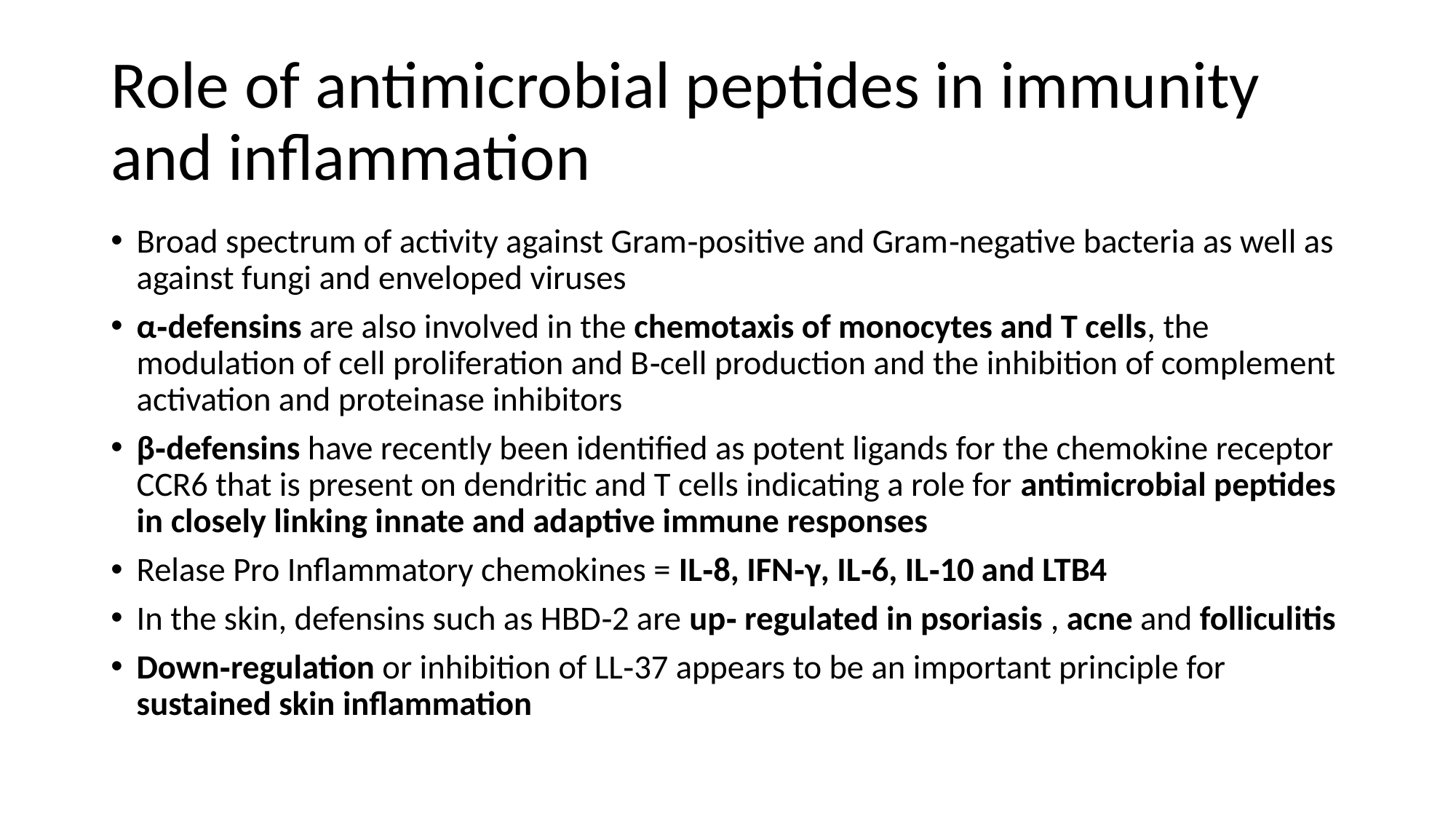

# Role of antimicrobial peptides in immunity and inflammation
Broad spectrum of activity against Gram‐positive and Gram‐negative bacteria as well as against fungi and enveloped viruses
α‐defensins are also involved in the chemotaxis of monocytes and T cells, the modulation of cell proliferation and B‐cell production and the inhibition of complement activation and proteinase inhibitors
β‐defensins have recently been identified as potent ligands for the chemokine receptor CCR6 that is present on dendritic and T cells indicating a role for antimicrobial peptides in closely linking innate and adaptive immune responses
Relase Pro Inflammatory chemokines = IL‐8, IFN‐γ, IL‐6, IL‐10 and LTB4
In the skin, defensins such as HBD‐2 are up‐ regulated in psoriasis , acne and folliculitis
Down‐regulation or inhibition of LL‐37 appears to be an important principle for sustained skin inflammation